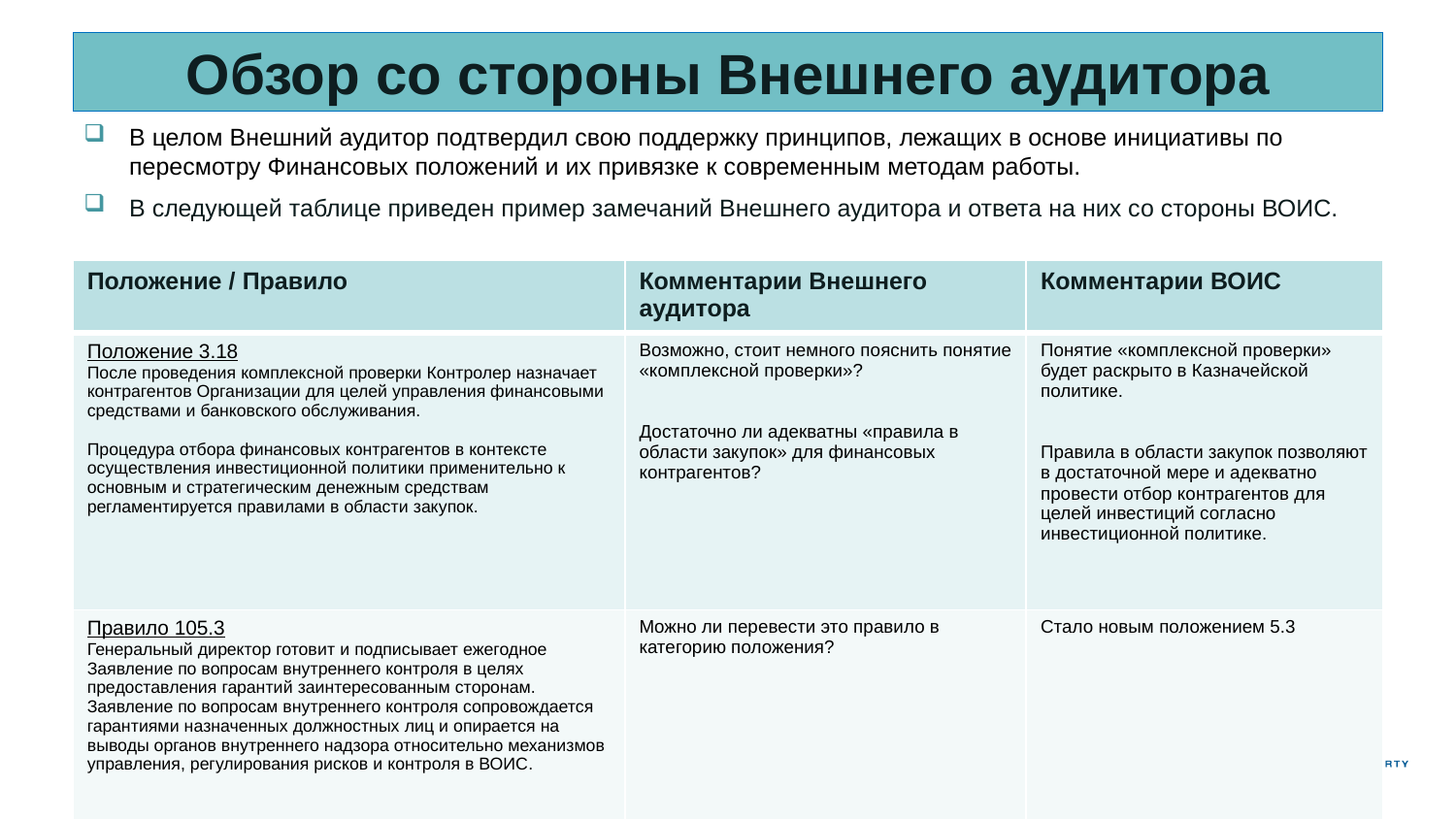

# Обзор со стороны Внешнего аудитора
В целом Внешний аудитор подтвердил свою поддержку принципов, лежащих в основе инициативы по пересмотру Финансовых положений и их привязке к современным методам работы.
В следующей таблице приведен пример замечаний Внешнего аудитора и ответа на них со стороны ВОИС.

| Положение / Правило | Комментарии Внешнего аудитора | Комментарии ВОИС |
| --- | --- | --- |
| Положение 3.18 После проведения комплексной проверки Контролер назначает контрагентов Организации для целей управления финансовыми средствами и банковского обслуживания. Процедура отбора финансовых контрагентов в контексте осуществления инвестиционной политики применительно к основным и стратегическим денежным средствам регламентируется правилами в области закупок. | Возможно, стоит немного пояснить понятие «комплексной проверки»? Достаточно ли адекватны «правила в области закупок» для финансовых контрагентов? | Понятие «комплексной проверки» будет раскрыто в Казначейской политике. Правила в области закупок позволяют в достаточной мере и адекватно провести отбор контрагентов для целей инвестиций согласно инвестиционной политике. |
| Правило 105.3 Генеральный директор готовит и подписывает ежегодное Заявление по вопросам внутреннего контроля в целях предоставления гарантий заинтересованным сторонам. Заявление по вопросам внутреннего контроля сопровождается гарантиями назначенных должностных лиц и опирается на выводы органов внутреннего надзора относительно механизмов управления, регулирования рисков и контроля в ВОИС. | Можно ли перевести это правило в категорию положения? | Стало новым положением 5.3 |